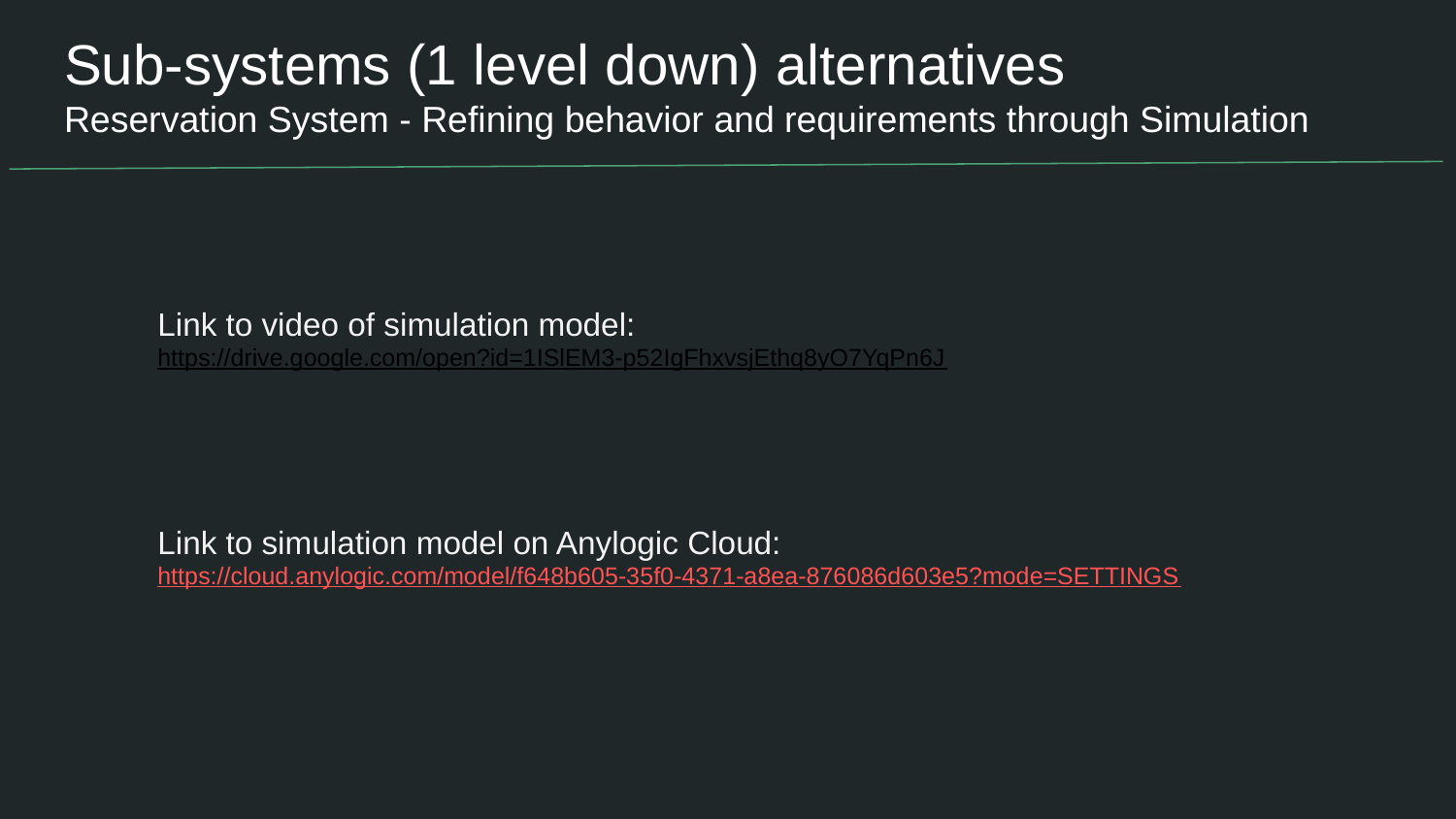

# Sub-systems (1 level down) alternatives
Reservation System - Refining behavior and requirements through Simulation
Link to video of simulation model:
https://drive.google.com/open?id=1ISlEM3-p52IgFhxvsjEthq8yO7YqPn6J
Link to simulation model on Anylogic Cloud:
https://cloud.anylogic.com/model/f648b605-35f0-4371-a8ea-876086d603e5?mode=SETTINGS